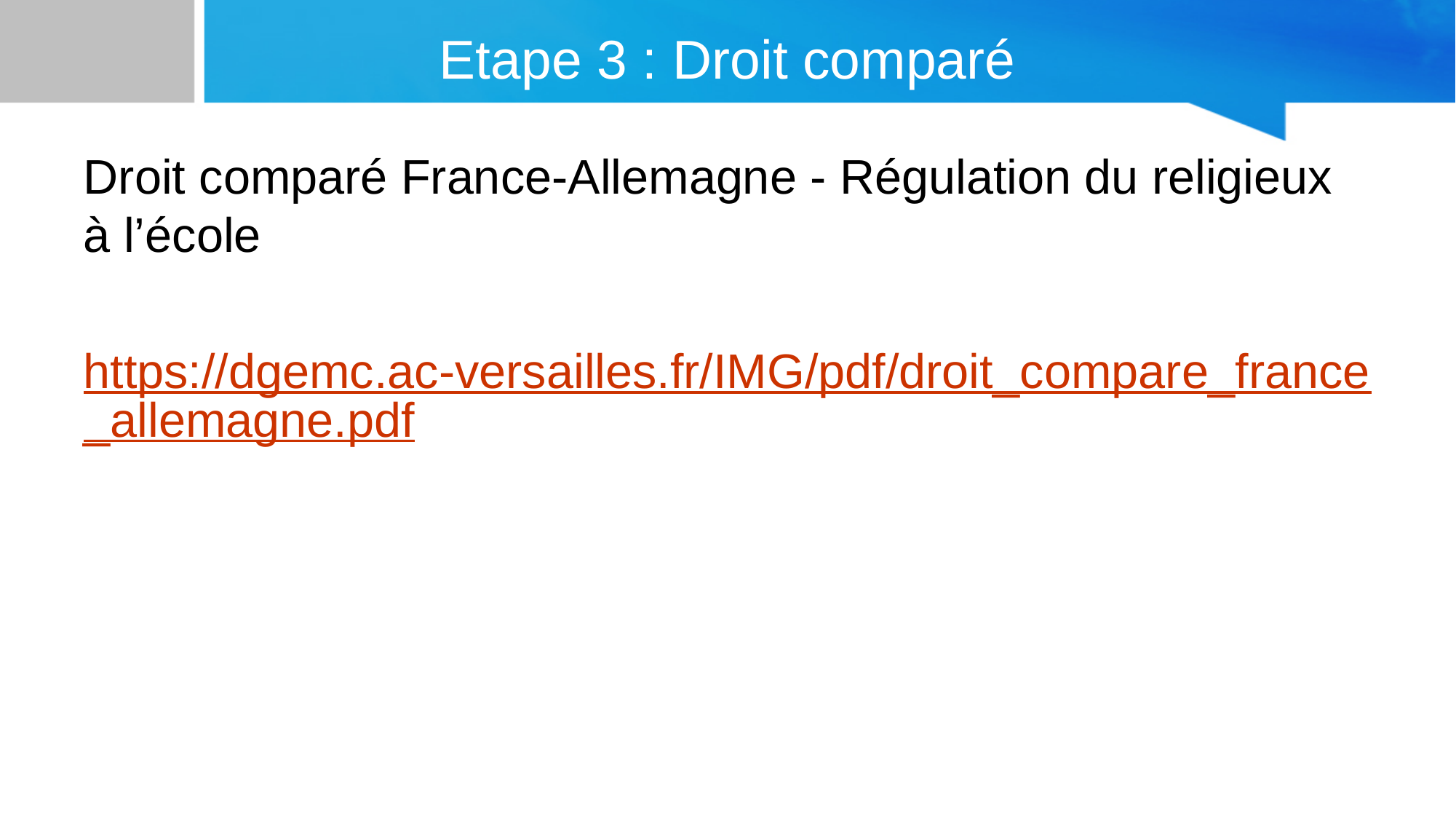

# Etape 3 : Droit comparé
Droit comparé France-Allemagne - Régulation du religieux à l’école

https://dgemc.ac-versailles.fr/IMG/pdf/droit_compare_france_allemagne.pdf